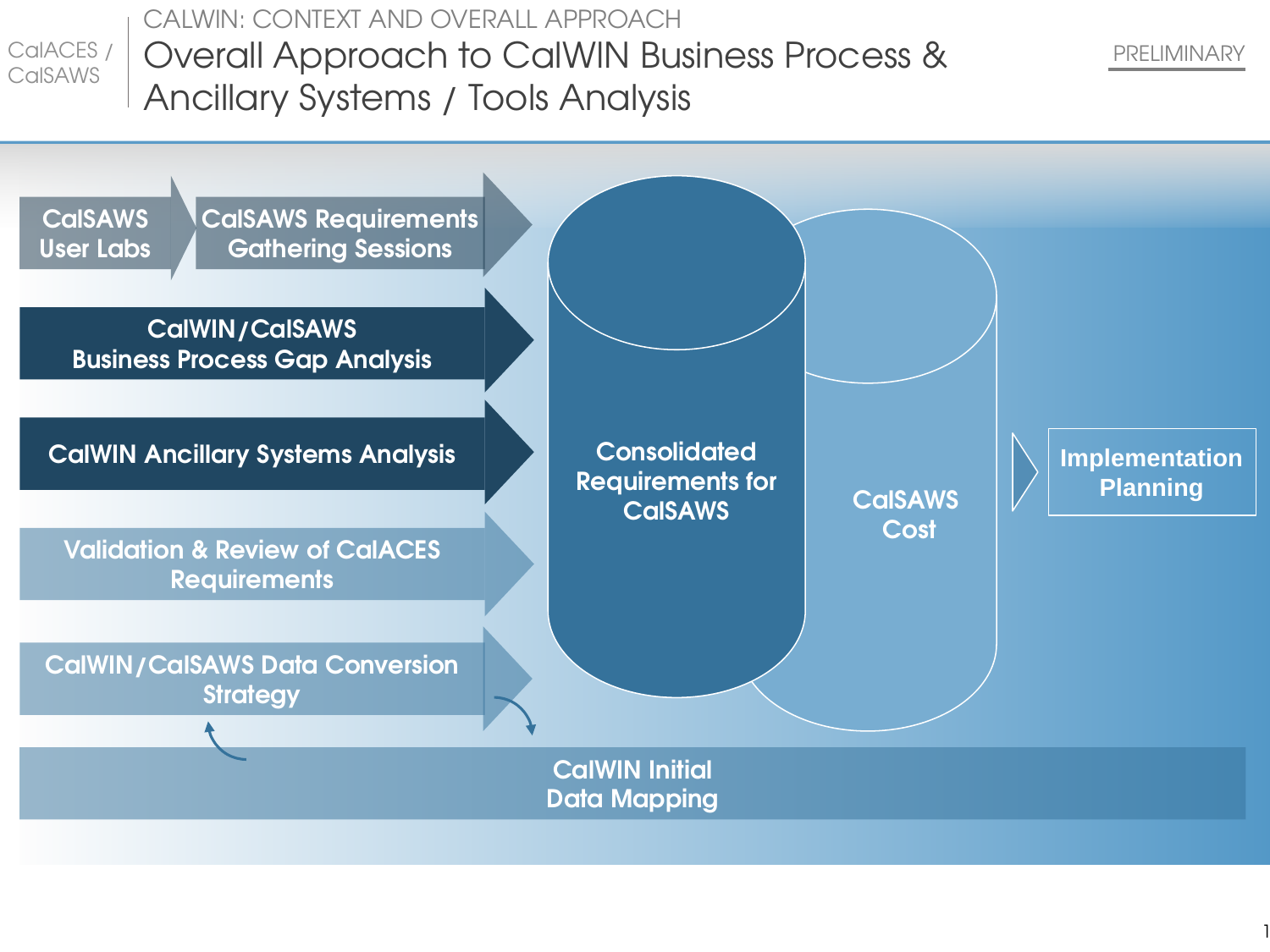

CALWIN: CONTEXT and overall approach
# Overall Approach to CalWIN Business Process & Ancillary Systems / Tools Analysis
PRELIMINARY

Consolidated Requirements for CalSAWS
CalSAWS User Labs
CalSAWS Requirements Gathering Sessions

            CalSAWS
            Cost

CalWIN/CalSAWS
Business Process Gap Analysis

CalWIN Ancillary Systems Analysis

Implementation
Planning

Validation & Review of CalACES Requirements

CalWIN/CalSAWS Data Conversion Strategy

CalWIN Initial
Data Mapping